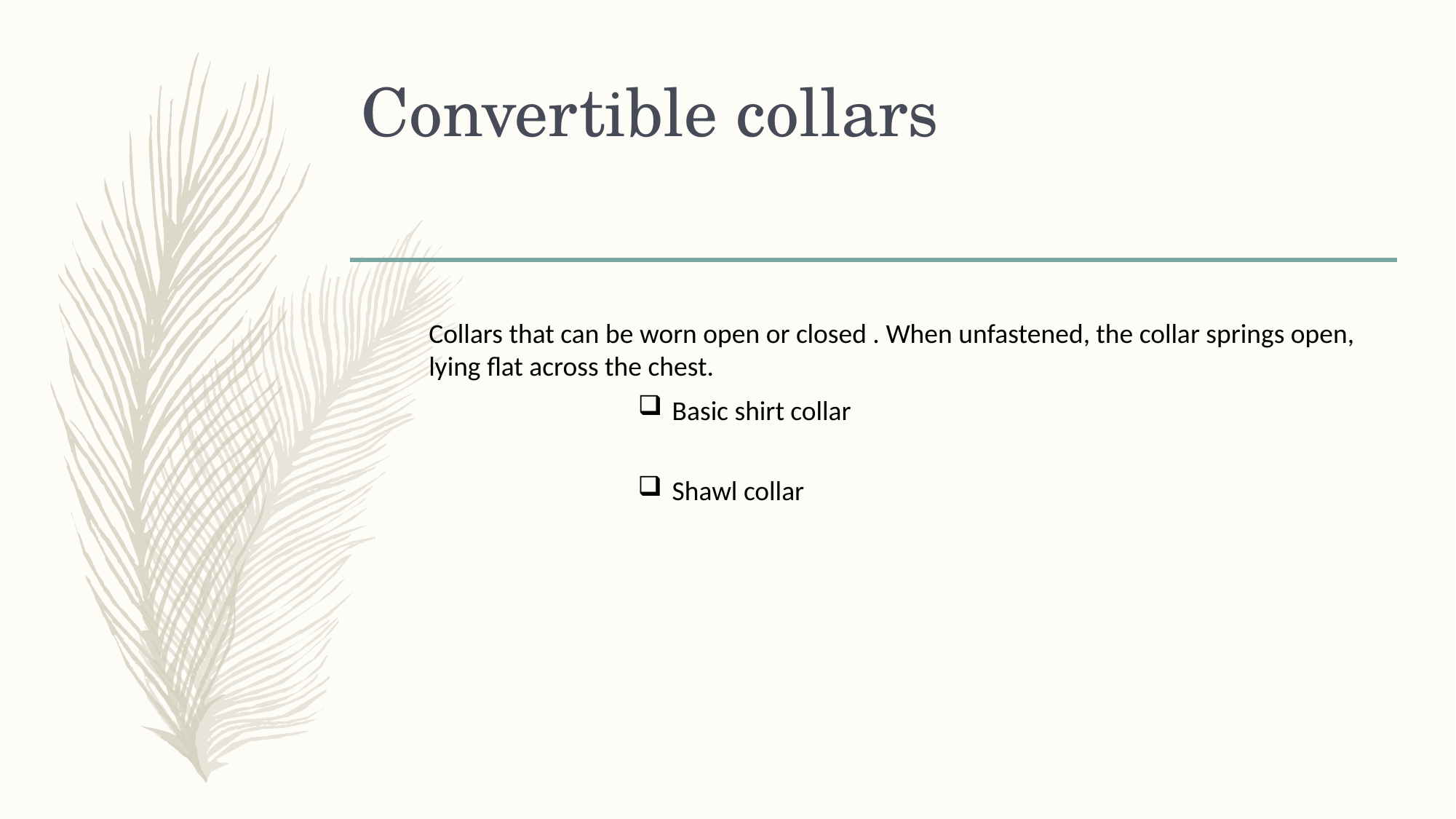

# Convertible collars
Collars that can be worn open or closed . When unfastened, the collar springs open, lying flat across the chest.
Basic shirt collar
Shawl collar